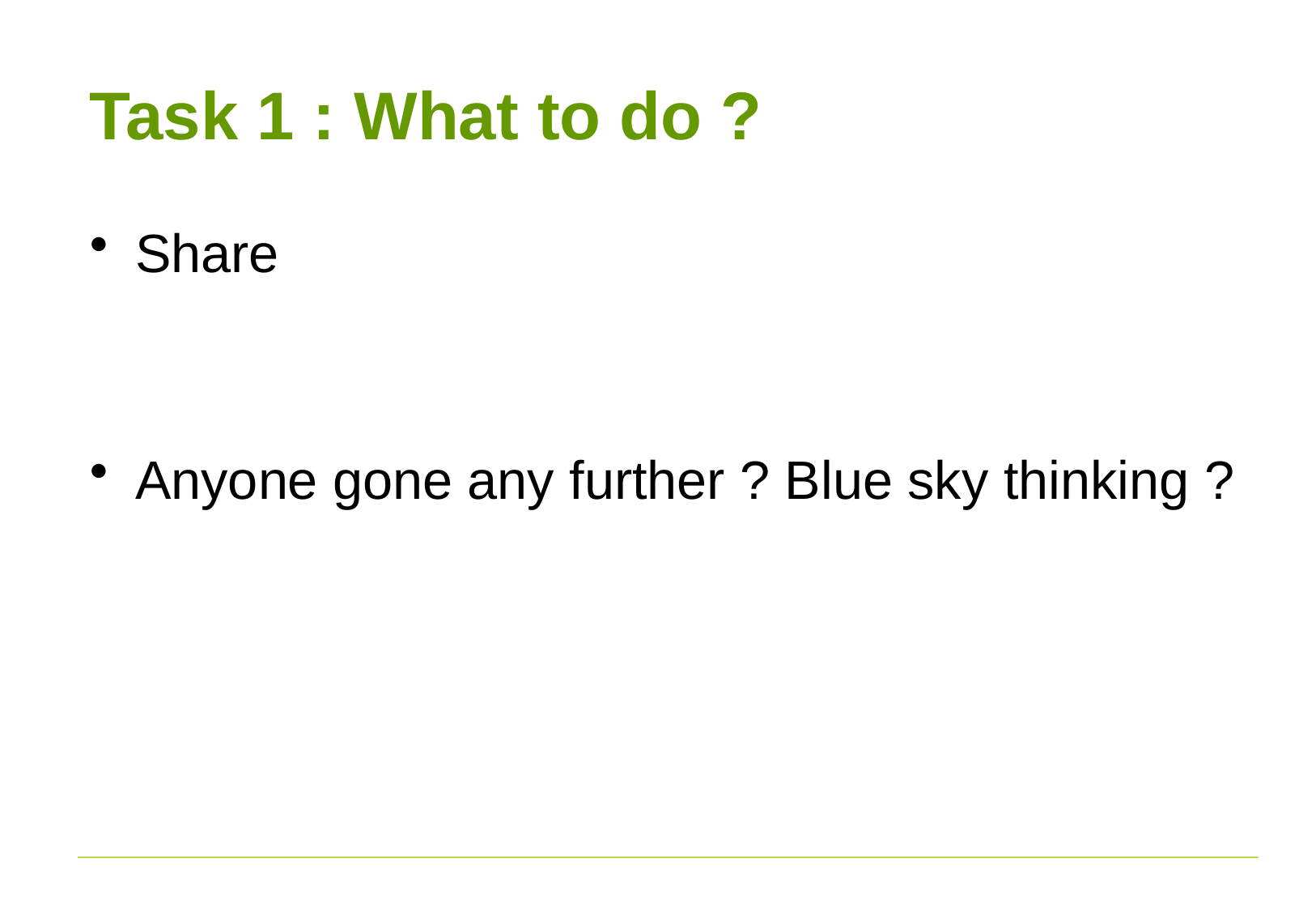

# Task 1 : What to do ?
Share

Anyone gone any further ? Blue sky thinking ?